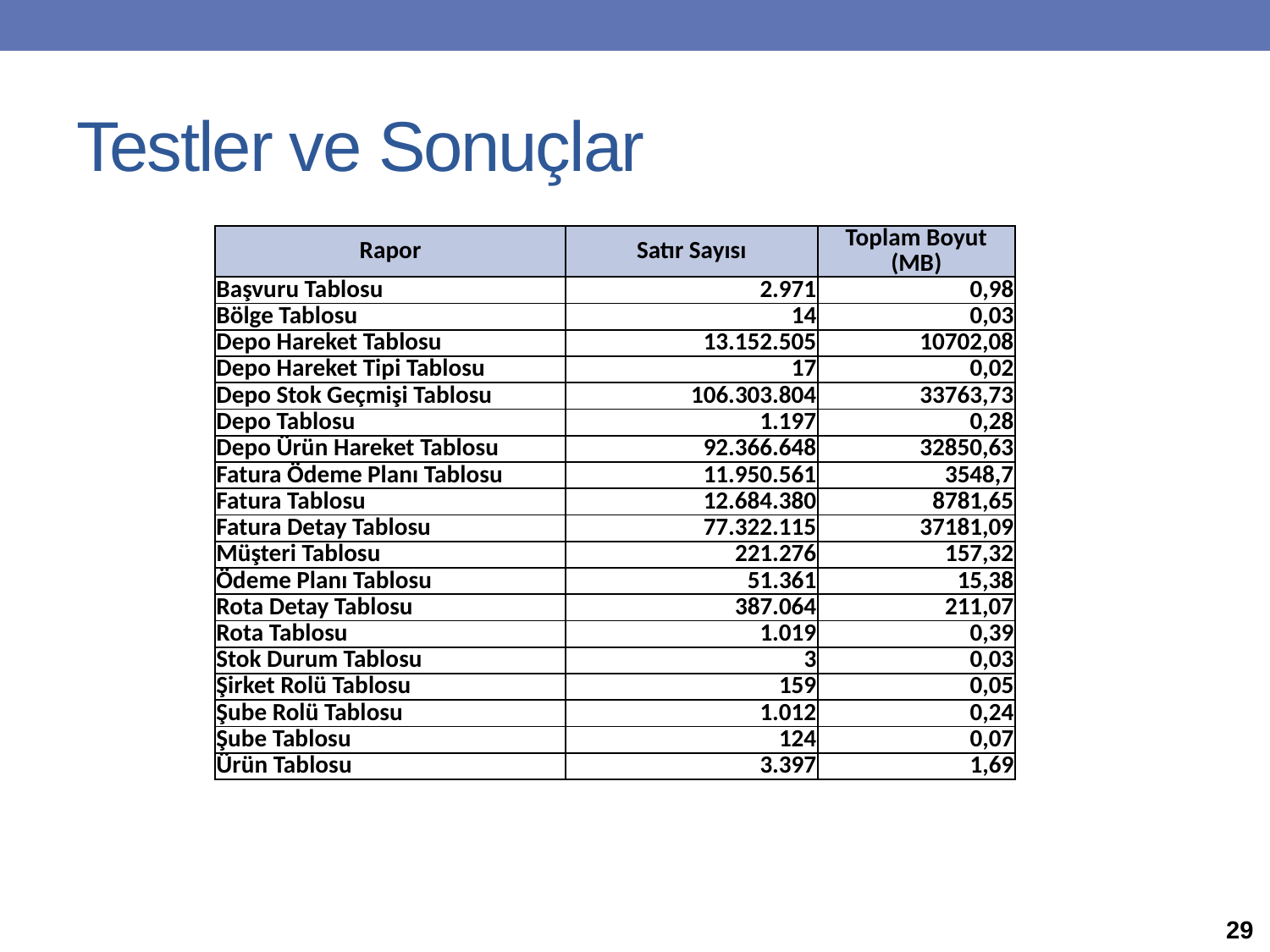

# Testler ve Sonuçlar
| Rapor | Satır Sayısı | Toplam Boyut (MB) |
| --- | --- | --- |
| Başvuru Tablosu | 2.971 | 0,98 |
| Bölge Tablosu | 14 | 0,03 |
| Depo Hareket Tablosu | 13.152.505 | 10702,08 |
| Depo Hareket Tipi Tablosu | 17 | 0,02 |
| Depo Stok Geçmişi Tablosu | 106.303.804 | 33763,73 |
| Depo Tablosu | 1.197 | 0,28 |
| Depo Ürün Hareket Tablosu | 92.366.648 | 32850,63 |
| Fatura Ödeme Planı Tablosu | 11.950.561 | 3548,7 |
| Fatura Tablosu | 12.684.380 | 8781,65 |
| Fatura Detay Tablosu | 77.322.115 | 37181,09 |
| Müşteri Tablosu | 221.276 | 157,32 |
| Ödeme Planı Tablosu | 51.361 | 15,38 |
| Rota Detay Tablosu | 387.064 | 211,07 |
| Rota Tablosu | 1.019 | 0,39 |
| Stok Durum Tablosu | 3 | 0,03 |
| Şirket Rolü Tablosu | 159 | 0,05 |
| Şube Rolü Tablosu | 1.012 | 0,24 |
| Şube Tablosu | 124 | 0,07 |
| Ürün Tablosu | 3.397 | 1,69 |
29